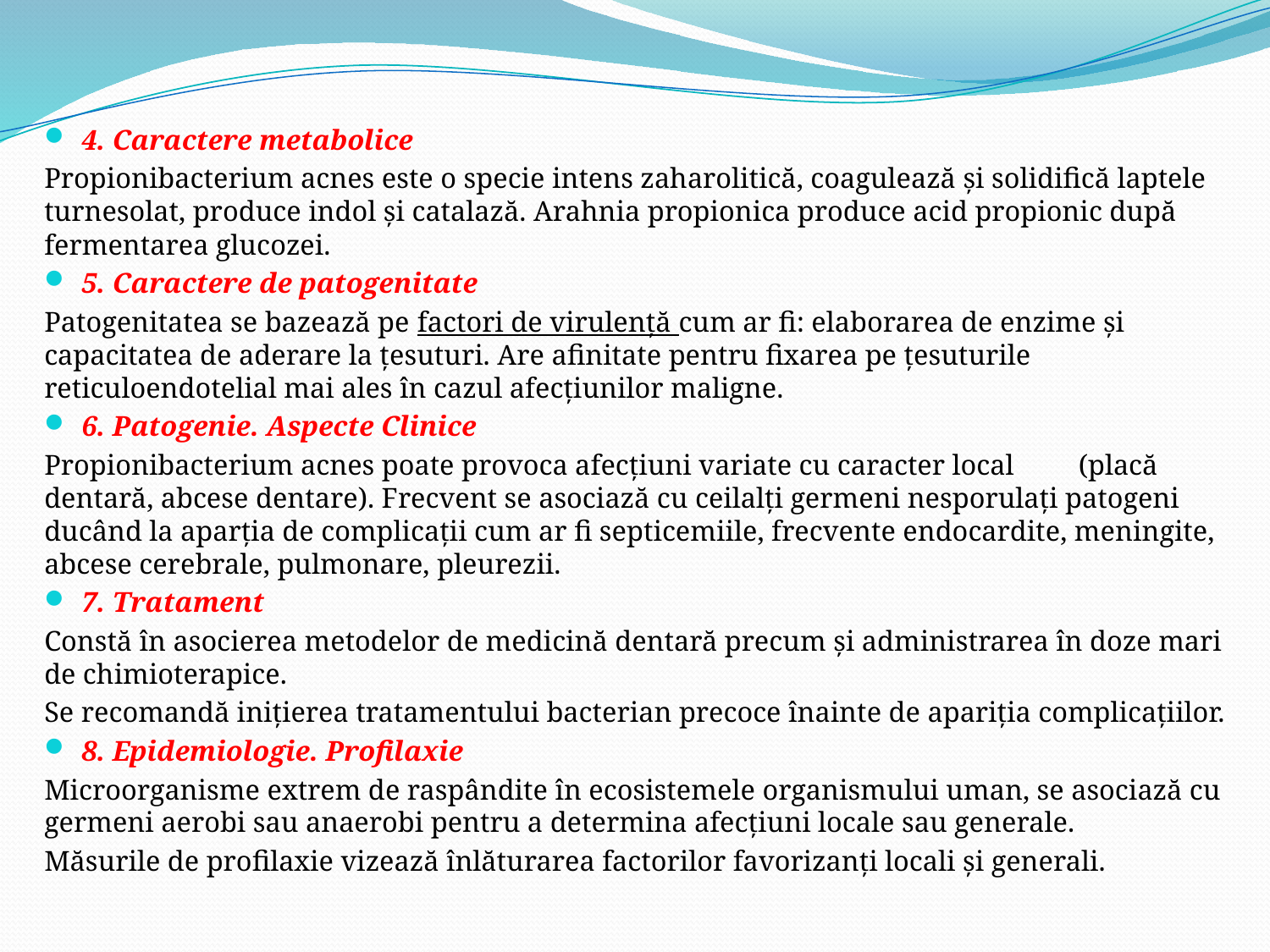

4. Caractere metabolice
Propionibacterium acnes este o specie intens zaharolitică, coagulează şi solidifică laptele turnesolat, produce indol şi catalază. Arahnia propionica produce acid propionic după fermentarea glucozei.
5. Caractere de patogenitate
Patogenitatea se bazează pe factori de virulenţă cum ar fi: elaborarea de enzime şi capacitatea de aderare la ţesuturi. Are afinitate pentru fixarea pe ţesuturile reticuloendotelial mai ales în cazul afecţiunilor maligne.
6. Patogenie. Aspecte Clinice
Propionibacterium acnes poate provoca afecţiuni variate cu caracter local         (placă dentară, abcese dentare). Frecvent se asociază cu ceilalţi germeni nesporulaţi patogeni ducând la aparţia de complicaţii cum ar fi septicemiile, frecvente endocardite, meningite, abcese cerebrale, pulmonare, pleurezii.
7. Tratament
Constă în asocierea metodelor de medicină dentară precum şi administrarea în doze mari de chimioterapice.
Se recomandă iniţierea tratamentului bacterian precoce înainte de apariţia complicaţiilor.
8. Epidemiologie. Profilaxie
Microorganisme extrem de raspândite în ecosistemele organismului uman, se asociază cu germeni aerobi sau anaerobi pentru a determina afecţiuni locale sau generale.
Măsurile de profilaxie vizează înlăturarea factorilor favorizanţi locali şi generali.